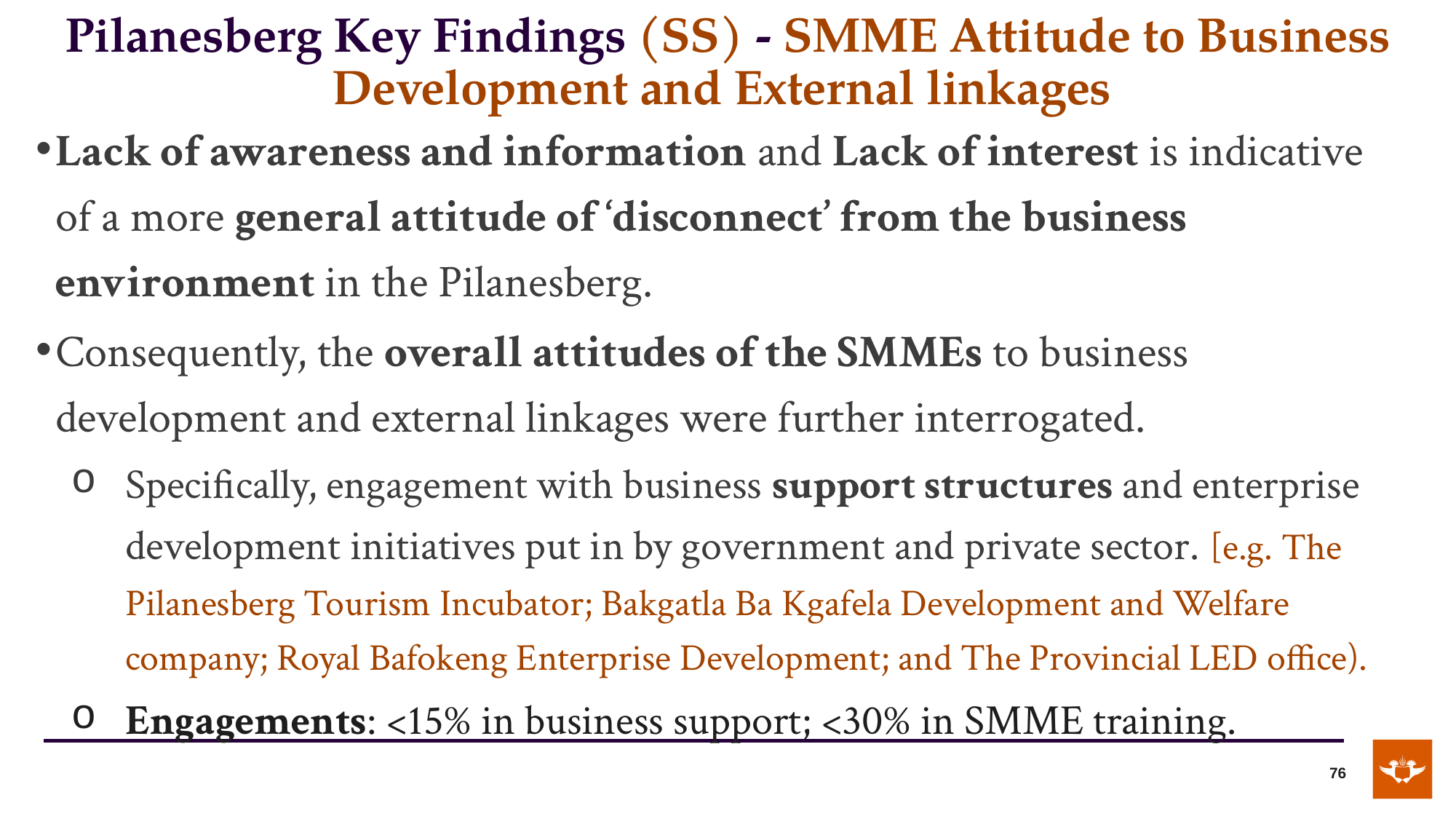

# Pilanesberg Key Findings (SS) - SMME Attitude to Business Development and External linkages
Lack of awareness and information and Lack of interest is indicative of a more general attitude of ‘disconnect’ from the business environment in the Pilanesberg.
Consequently, the overall attitudes of the SMMEs to business development and external linkages were further interrogated.
Specifically, engagement with business support structures and enterprise development initiatives put in by government and private sector. [e.g. The Pilanesberg Tourism Incubator; Bakgatla Ba Kgafela Development and Welfare company; Royal Bafokeng Enterprise Development; and The Provincial LED office).
Engagements: <15% in business support; <30% in SMME training.